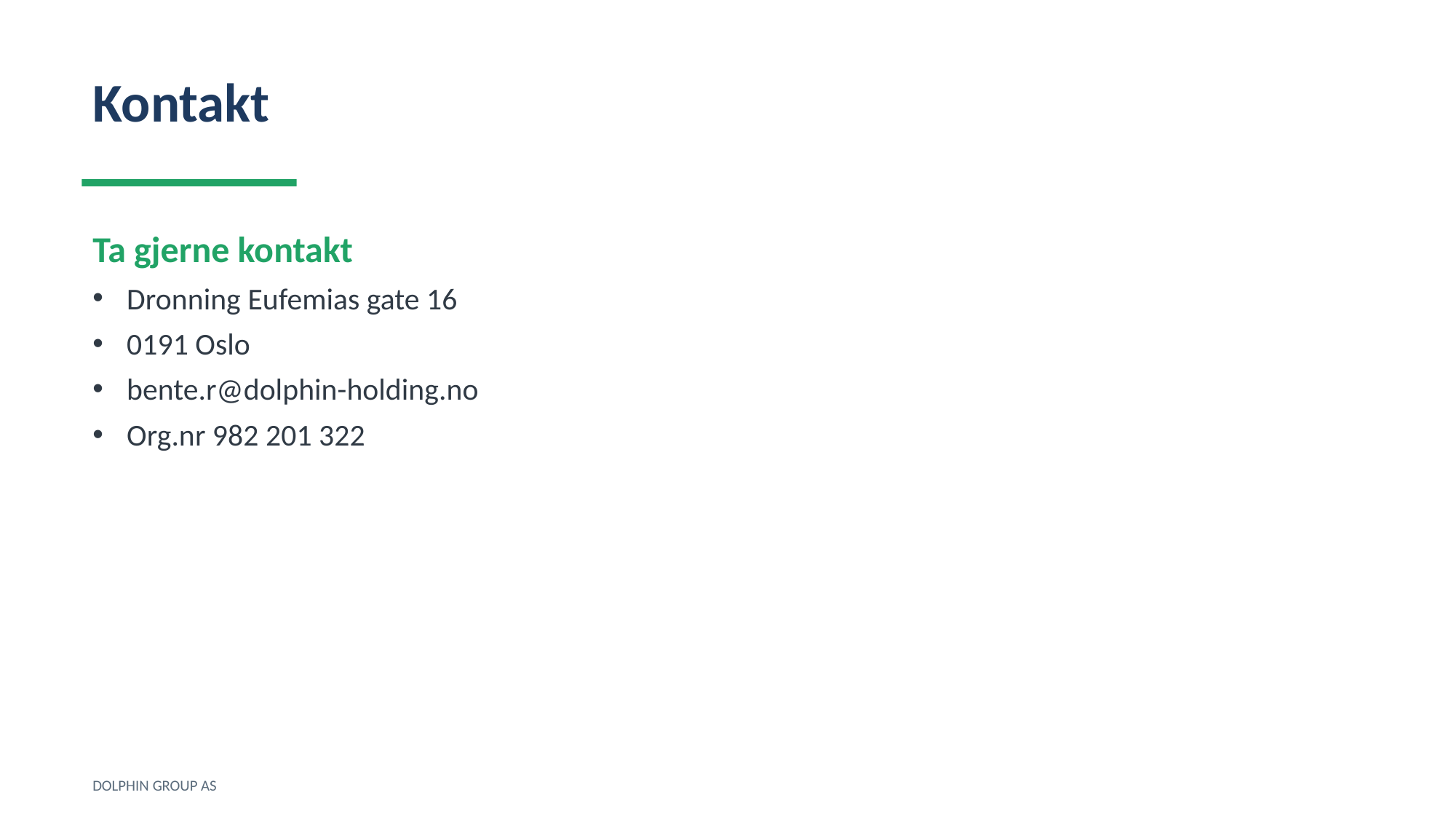

Kontakt

Ta gjerne kontakt
Dronning Eufemias gate 16
0191 Oslo
bente.r@dolphin-holding.no
Org.nr 982 201 322
DOLPHIN GROUP AS